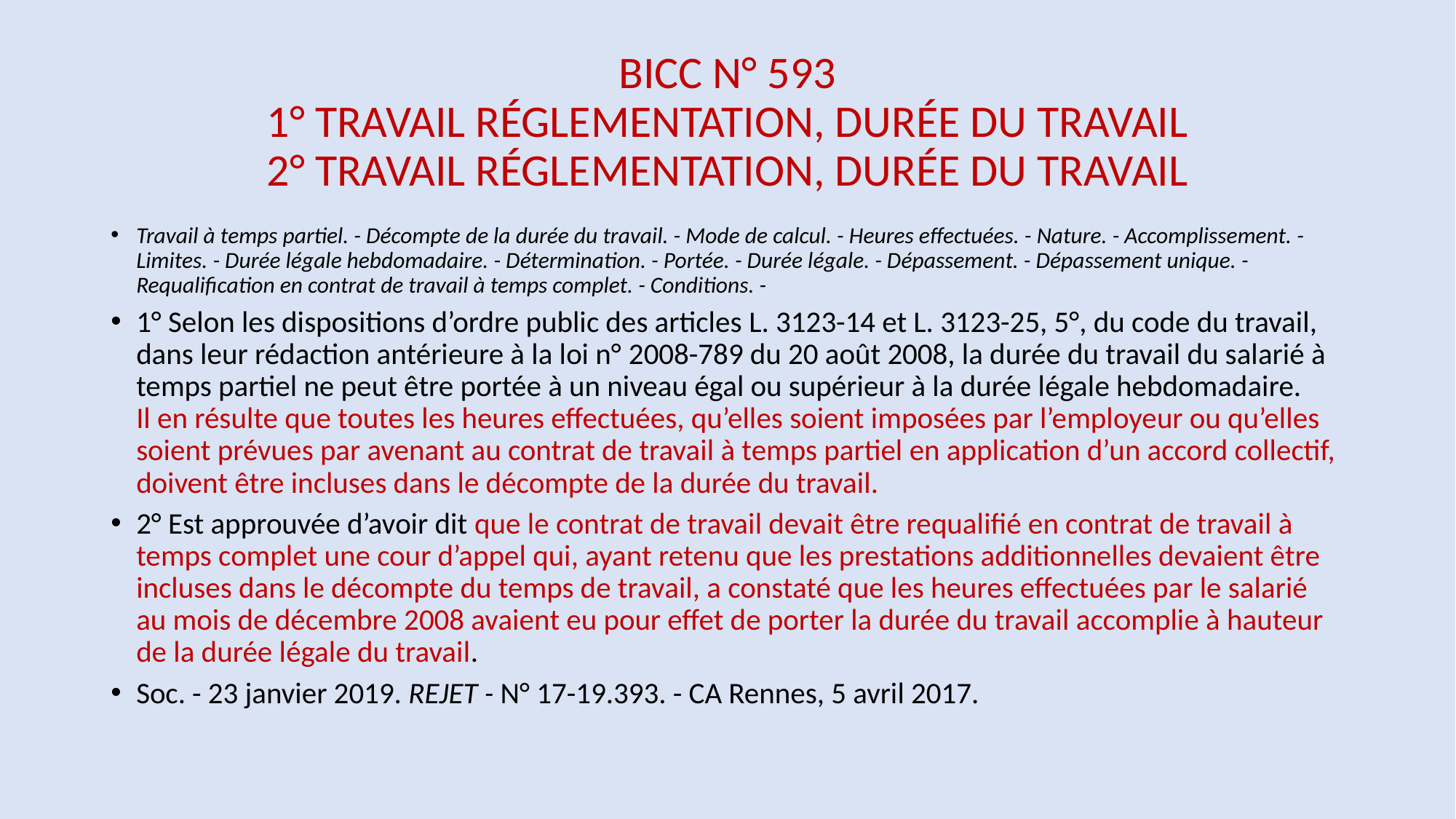

# BICC N° 593 1° TRAVAIL RÉGLEMENTATION, DURÉE DU TRAVAIL 2° TRAVAIL RÉGLEMENTATION, DURÉE DU TRAVAIL
Travail à temps partiel. - Décompte de la durée du travail. - Mode de calcul. - Heures effectuées. - Nature. - Accomplissement. - Limites. - Durée légale hebdomadaire. - Détermination. - Portée. - Durée légale. - Dépassement. - Dépassement unique. - Requalification en contrat de travail à temps complet. - Conditions. -
1° Selon les dispositions d’ordre public des articles L. 3123-14 et L. 3123-25, 5°, du code du travail, dans leur rédaction antérieure à la loi n° 2008-789 du 20 août 2008, la durée du travail du salarié à temps partiel ne peut être portée à un niveau égal ou supérieur à la durée légale hebdomadaire.
Il en résulte que toutes les heures effectuées, qu’elles soient imposées par l’employeur ou qu’elles soient prévues par avenant au contrat de travail à temps partiel en application d’un accord collectif, doivent être incluses dans le décompte de la durée du travail.
2° Est approuvée d’avoir dit que le contrat de travail devait être requalifié en contrat de travail à temps complet une cour d’appel qui, ayant retenu que les prestations additionnelles devaient être incluses dans le décompte du temps de travail, a constaté que les heures effectuées par le salarié au mois de décembre 2008 avaient eu pour effet de porter la durée du travail accomplie à hauteur de la durée légale du travail.
Soc. - 23 janvier 2019. REJET - N° 17-19.393. - CA Rennes, 5 avril 2017.